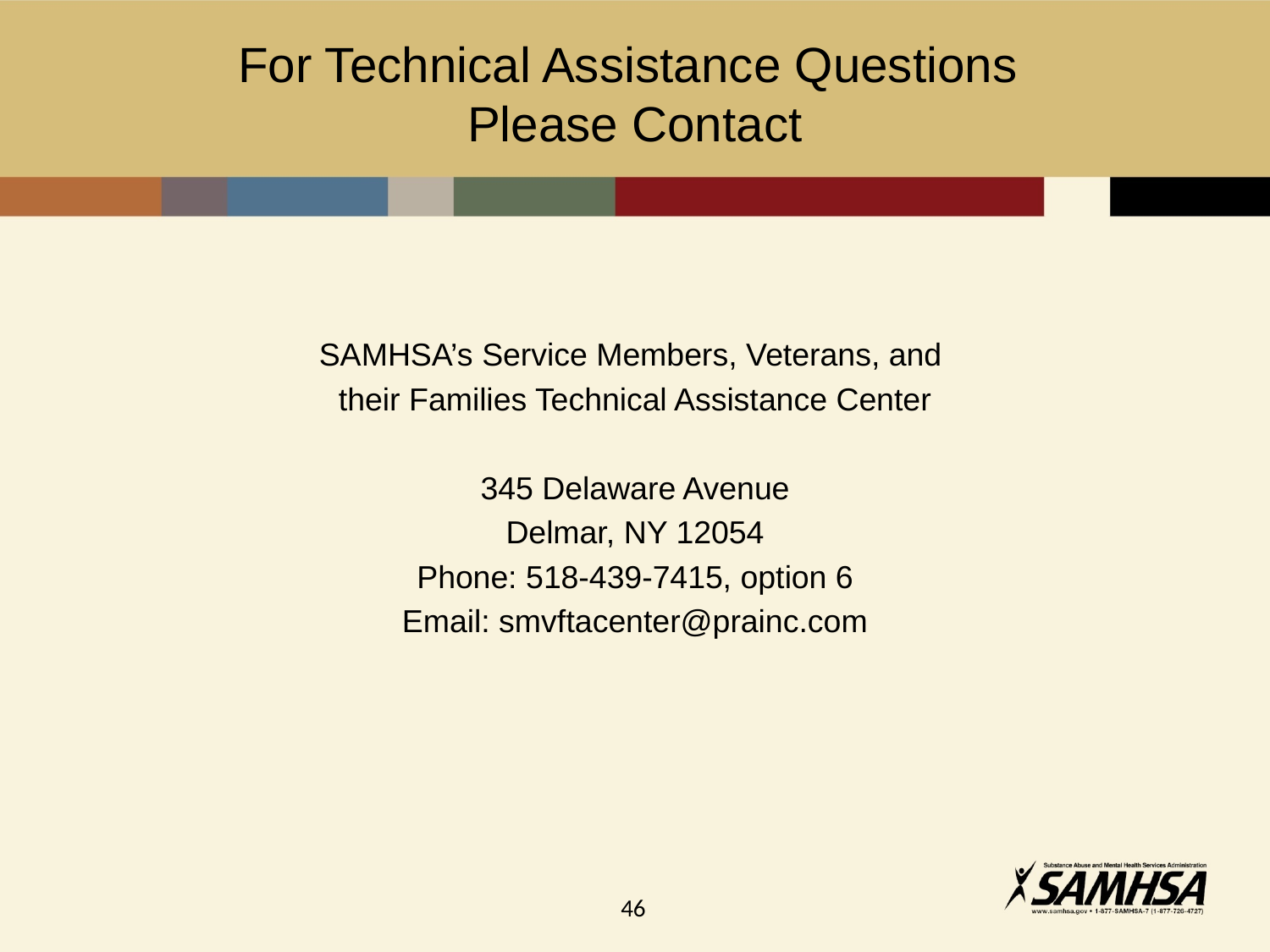

# For Technical Assistance Questions Please Contact
SAMHSA’s Service Members, Veterans, and
their Families Technical Assistance Center

345 Delaware Avenue
Delmar, NY 12054
Phone: 518-439-7415, option 6
Email: smvftacenter@prainc.com
46